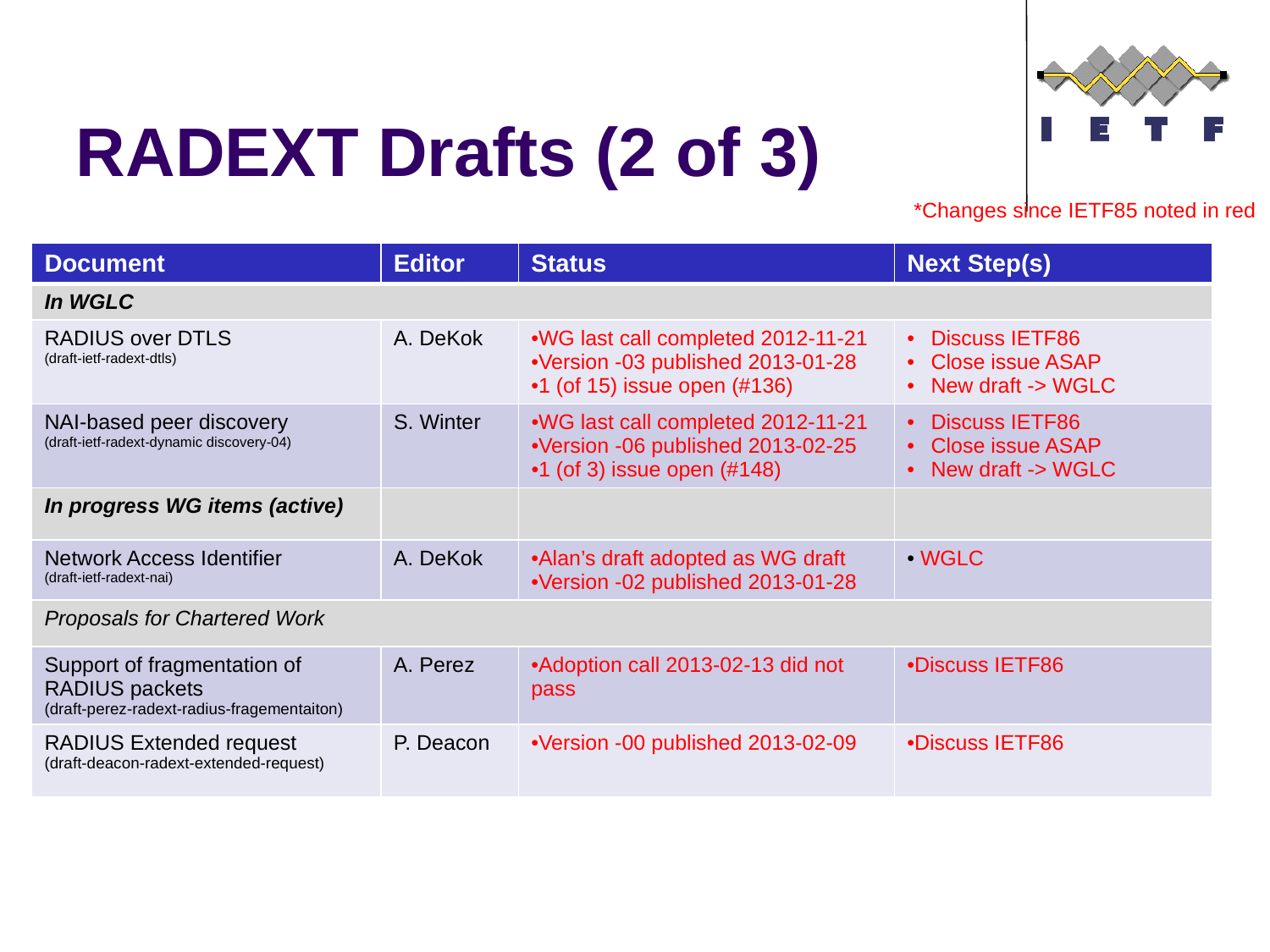

# RADEXT Drafts (2 of 3)
*Changes since IETF85 noted in red
| Document | Editor | Status | Next Step(s) |
| --- | --- | --- | --- |
| In WGLC |  |  |  |
| RADIUS over DTLS (draft-ietf-radext-dtls) | A. DeKok | WG last call completed 2012-11-21 Version -03 published 2013-01-28 1 (of 15) issue open (#136) | Discuss IETF86 Close issue ASAP New draft -> WGLC |
| NAI-based peer discovery (draft-ietf-radext-dynamic discovery-04) | S. Winter | WG last call completed 2012-11-21 Version -06 published 2013-02-25 1 (of 3) issue open (#148) | Discuss IETF86 Close issue ASAP New draft -> WGLC |
| In progress WG items (active) |  |  |  |
| Network Access Identifier (draft-ietf-radext-nai) | A. DeKok | Alan’s draft adopted as WG draft Version -02 published 2013-01-28 | WGLC |
| Proposals for Chartered Work |  |  |  |
| Support of fragmentation of RADIUS packets (draft-perez-radext-radius-fragementaiton) | A. Perez | Adoption call 2013-02-13 did not pass | Discuss IETF86 |
| RADIUS Extended request (draft-deacon-radext-extended-request) | P. Deacon | Version -00 published 2013-02-09 | Discuss IETF86 |